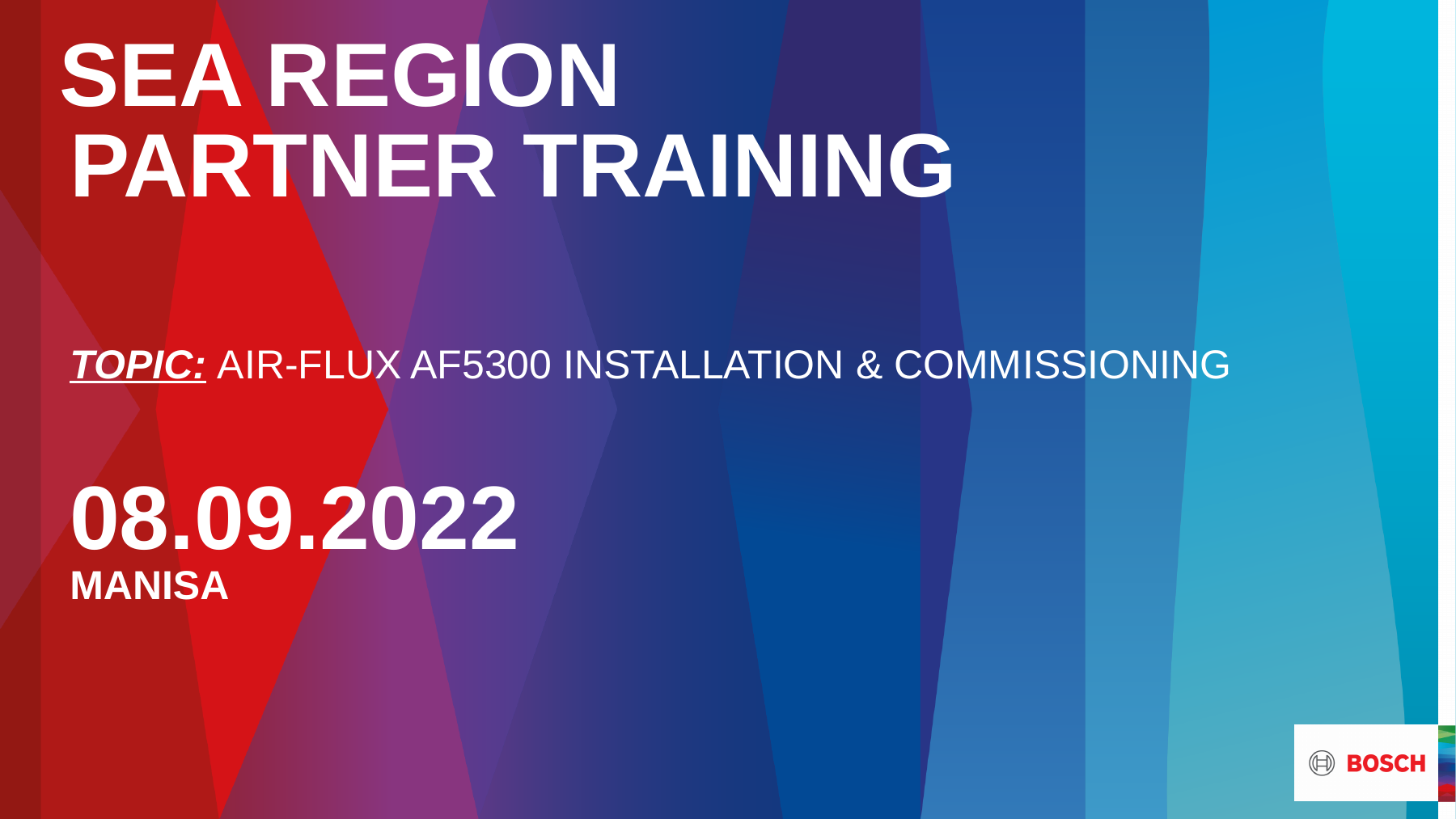

# SEA REGION PARTNER Training TOPIC: AIR-FLUX AF5300 INSTALLATION & COMMISSIONING 08.09.2022 Manisa